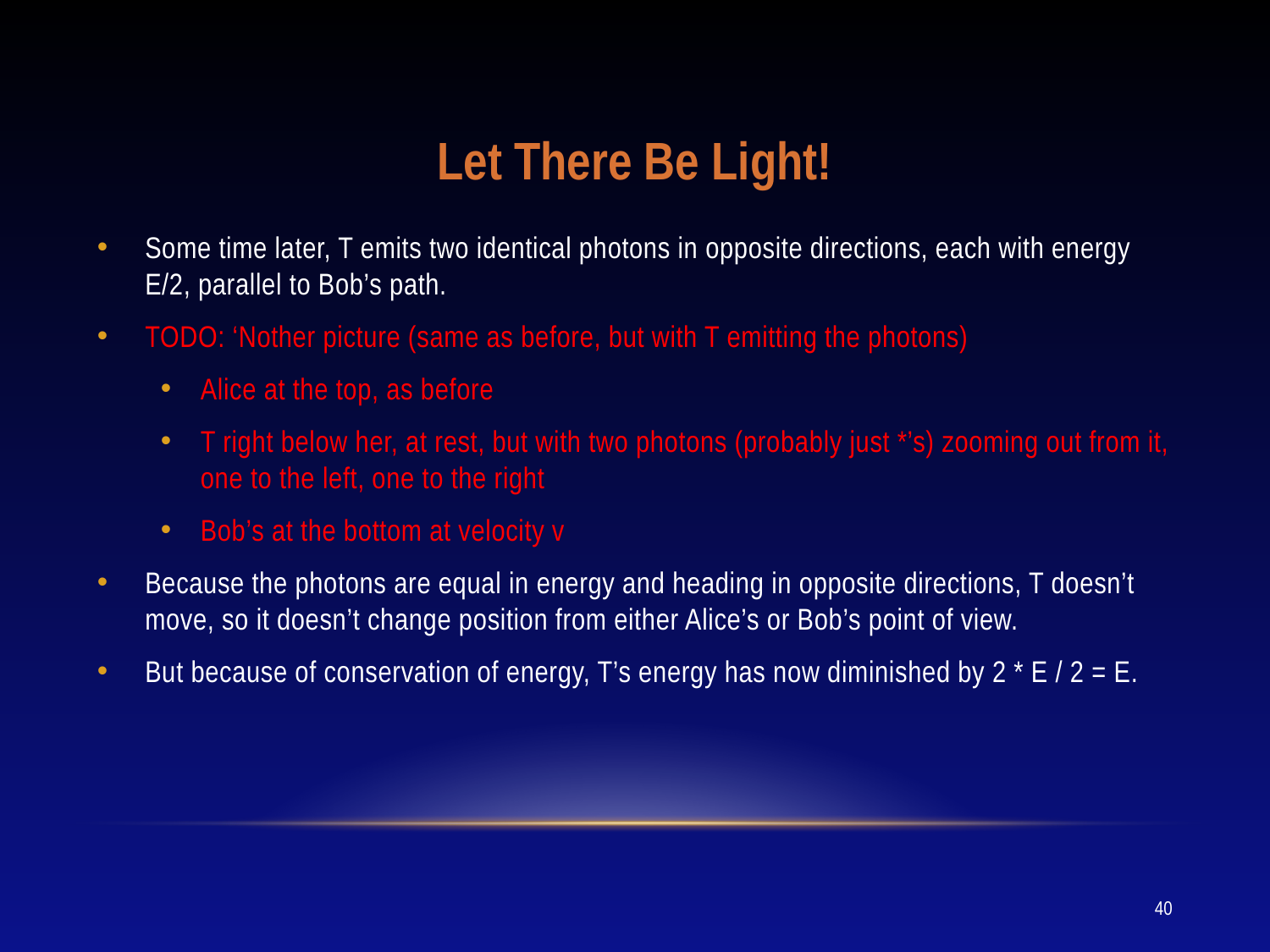

# Let There Be Light!
Some time later, T emits two identical photons in opposite directions, each with energy E/2, parallel to Bob’s path.
TODO: ‘Nother picture (same as before, but with T emitting the photons)
Alice at the top, as before
T right below her, at rest, but with two photons (probably just *’s) zooming out from it, one to the left, one to the right
Bob’s at the bottom at velocity v
Because the photons are equal in energy and heading in opposite directions, T doesn’t move, so it doesn’t change position from either Alice’s or Bob’s point of view.
But because of conservation of energy, T’s energy has now diminished by 2 * E / 2 = E.

40